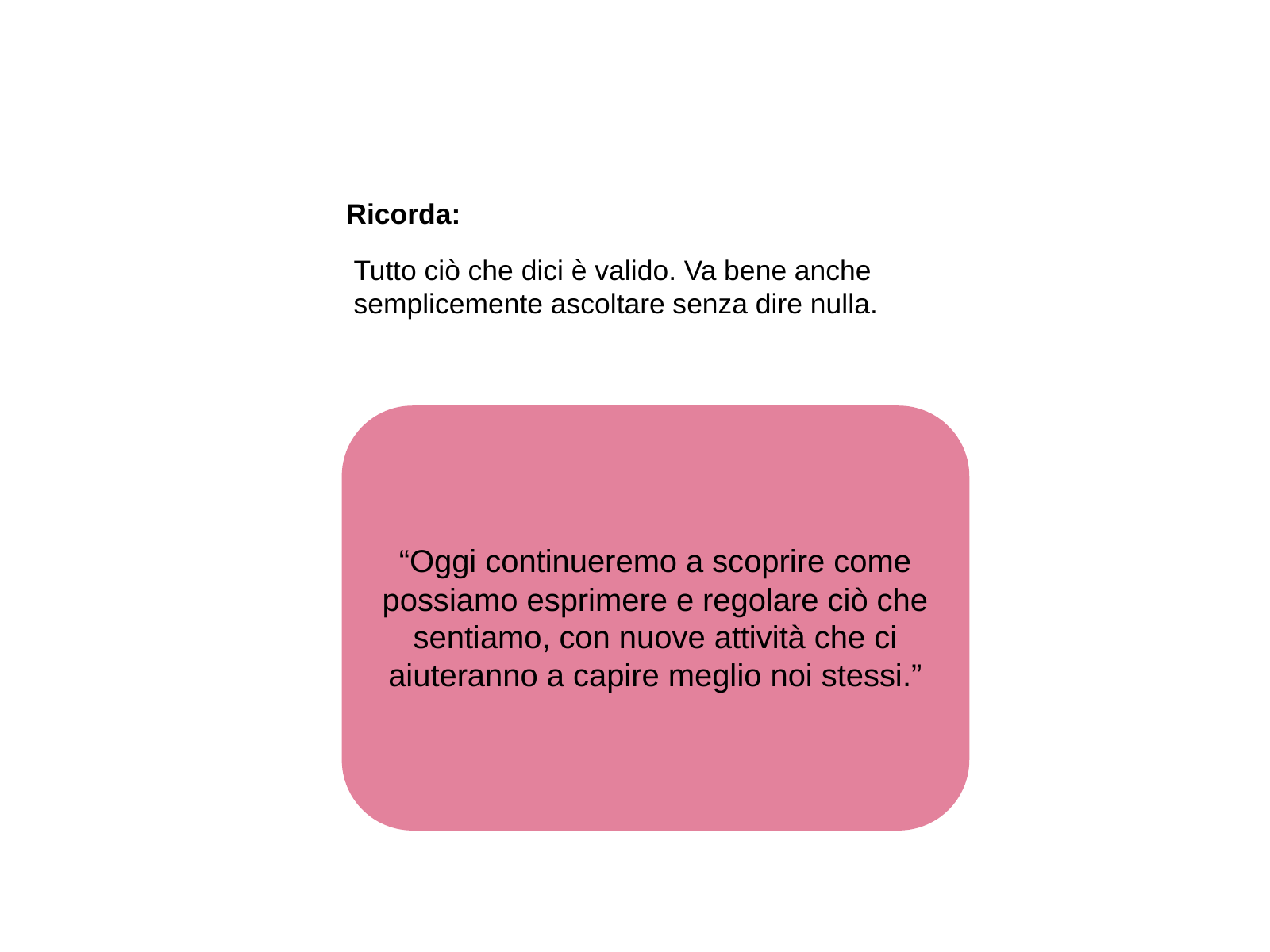

Ricorda:
Tutto ciò che dici è valido. Va bene anche semplicemente ascoltare senza dire nulla.

“Oggi continueremo a scoprire come possiamo esprimere e regolare ciò che sentiamo, con nuove attività che ci aiuteranno a capire meglio noi stessi.”